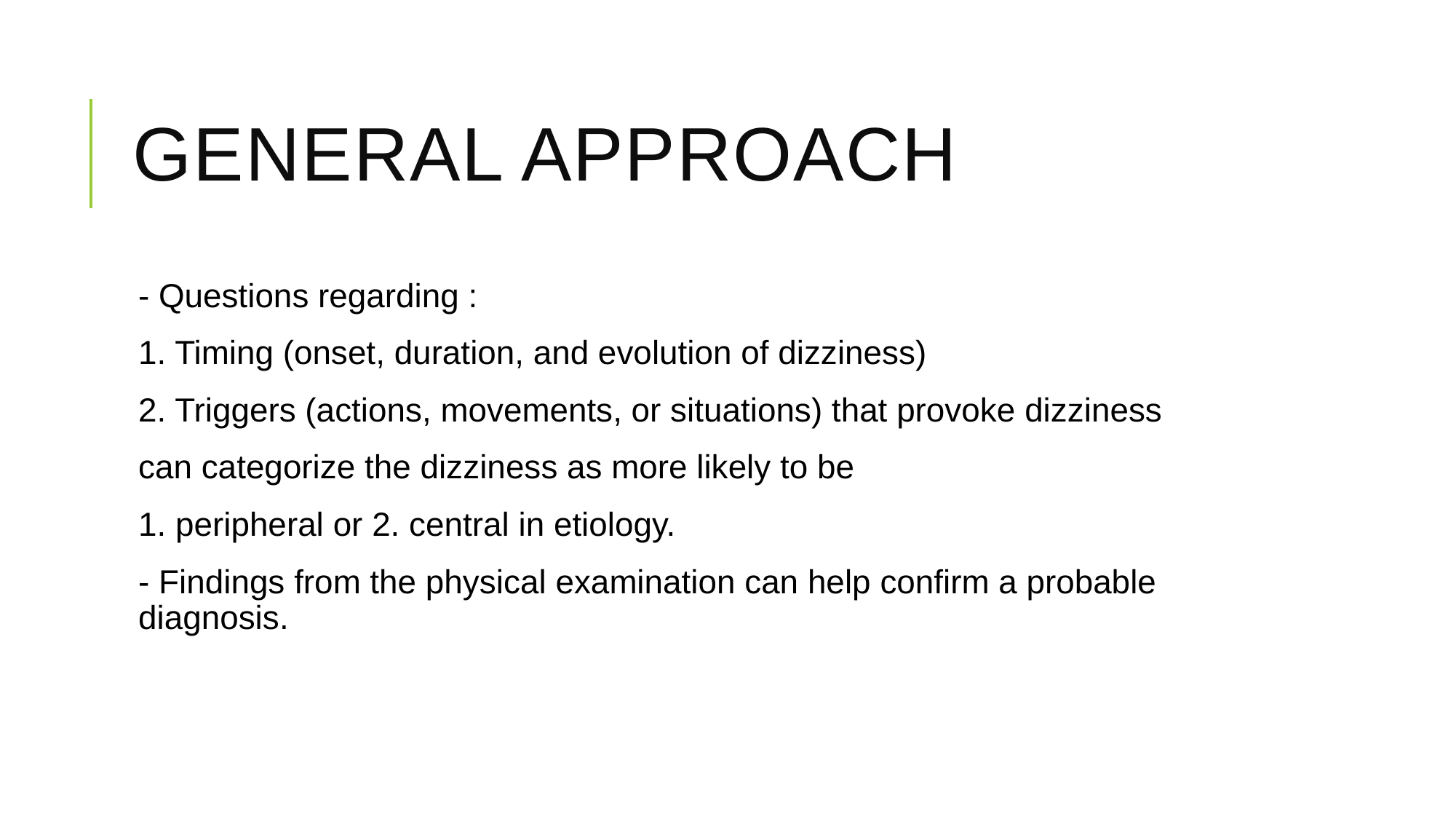

# General Approach
- Questions regarding :
1. Timing (onset, duration, and evolution of dizziness)
2. Triggers (actions, movements, or situations) that provoke dizziness
can categorize the dizziness as more likely to be
1. peripheral or 2. central in etiology.
- Findings from the physical examination can help confirm a probable diagnosis.